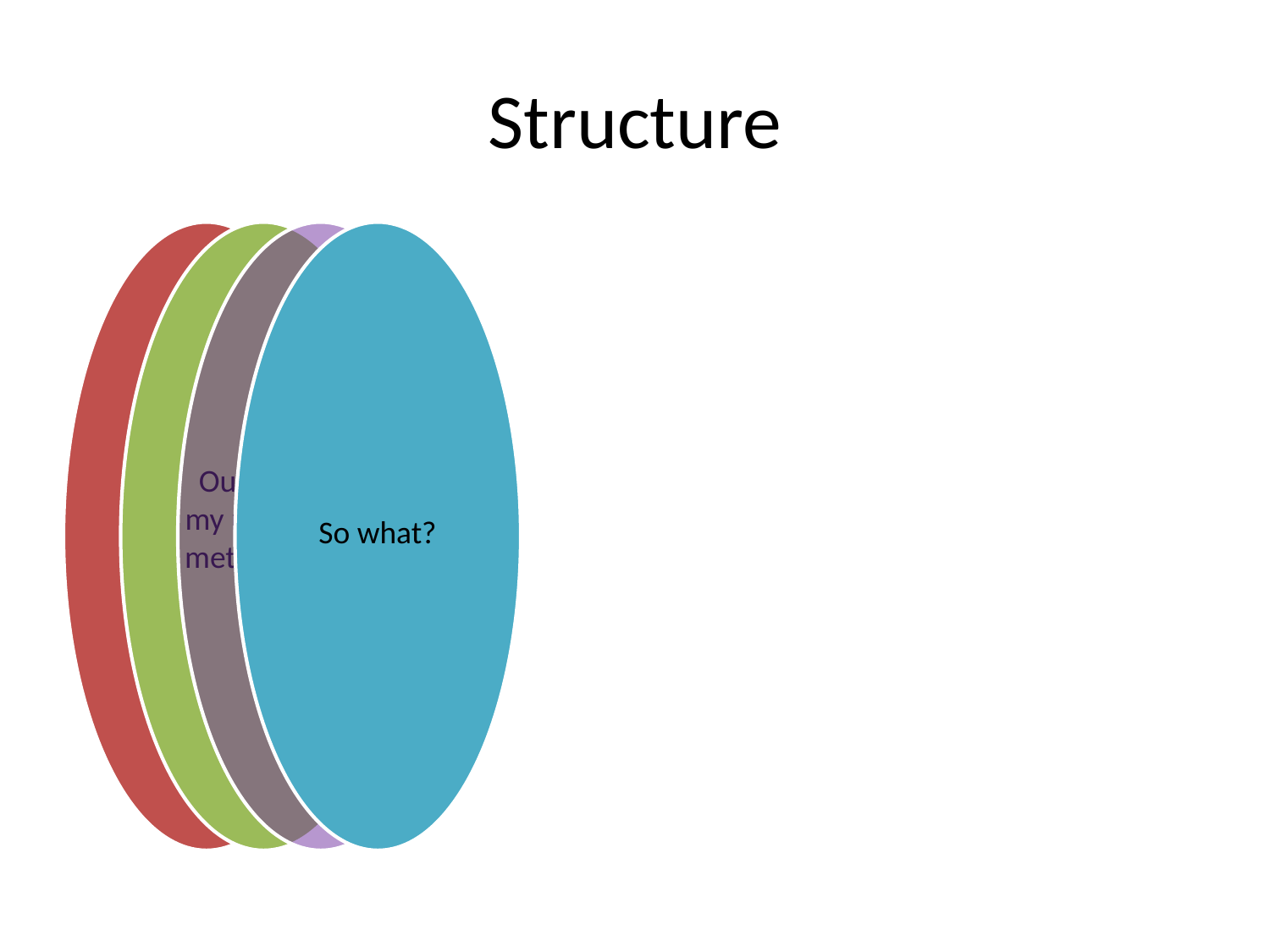

# Structure
Context
Outline of my research
methodology
DPF
So what?